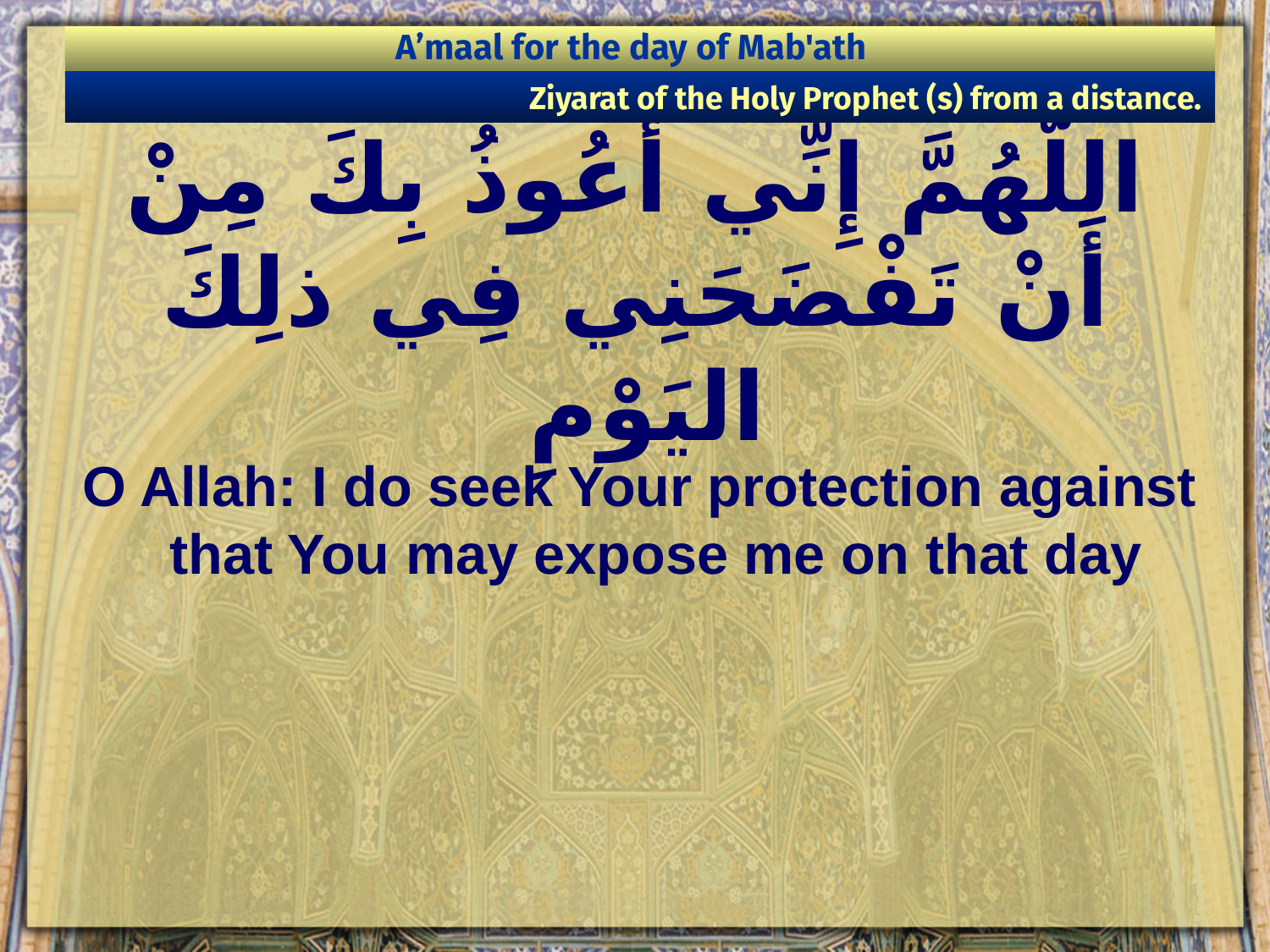

A’maal for the day of Mab'ath
Ziyarat of the Holy Prophet (s) from a distance.
# اللّهُمَّ إِنِّي أَعُوذُ بِكَ مِنْ أَنْ تَفْضَحَنِي فِي ذلِكَ اليَوْمِ
O Allah: I do seek Your protection against that You may expose me on that day